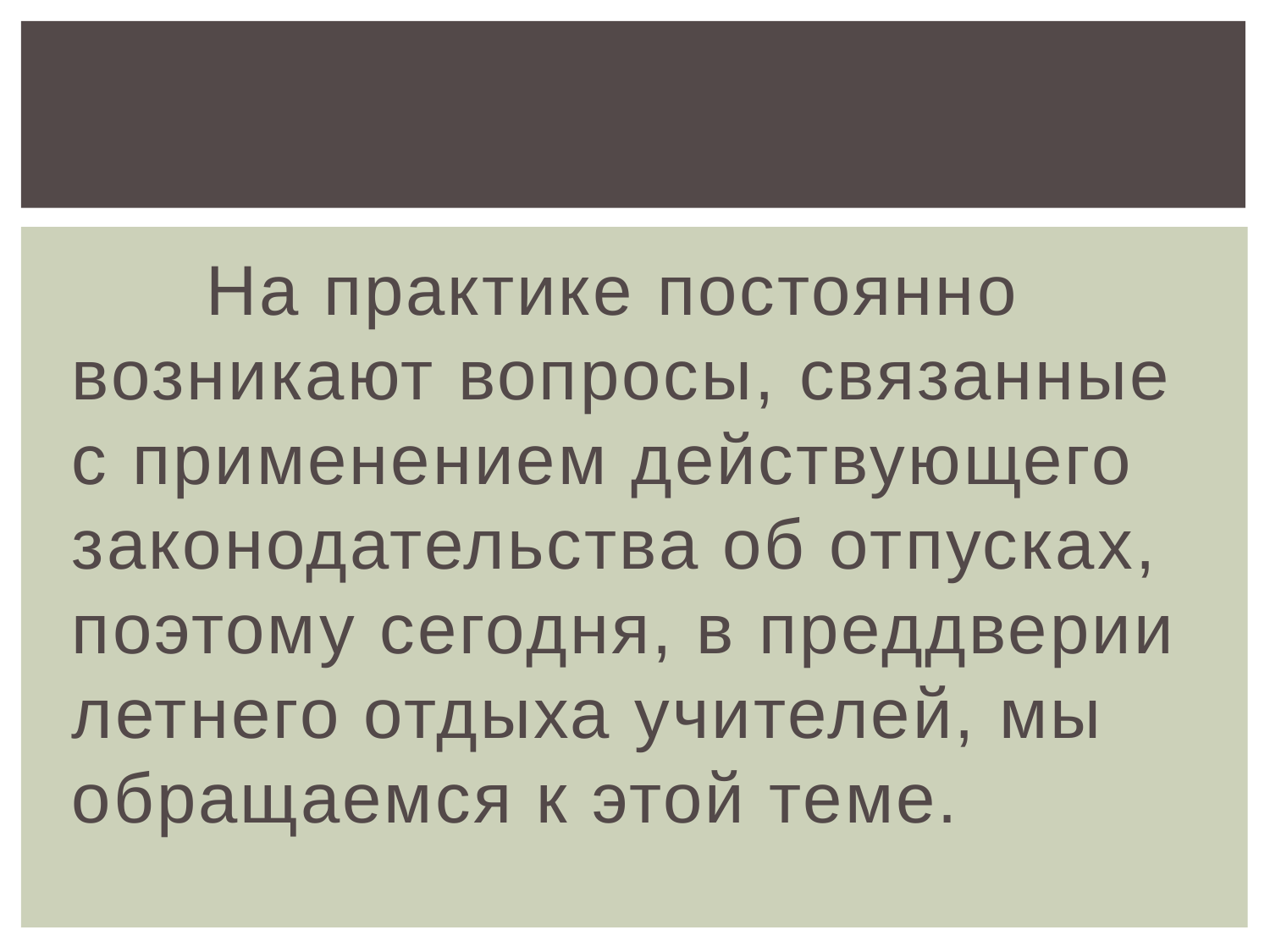

На практике постоянно возникают вопросы, связанные с применением действующего законодательства об отпусках, поэтому сегодня, в преддверии летнего отдыха учителей, мы обращаемся к этой теме.